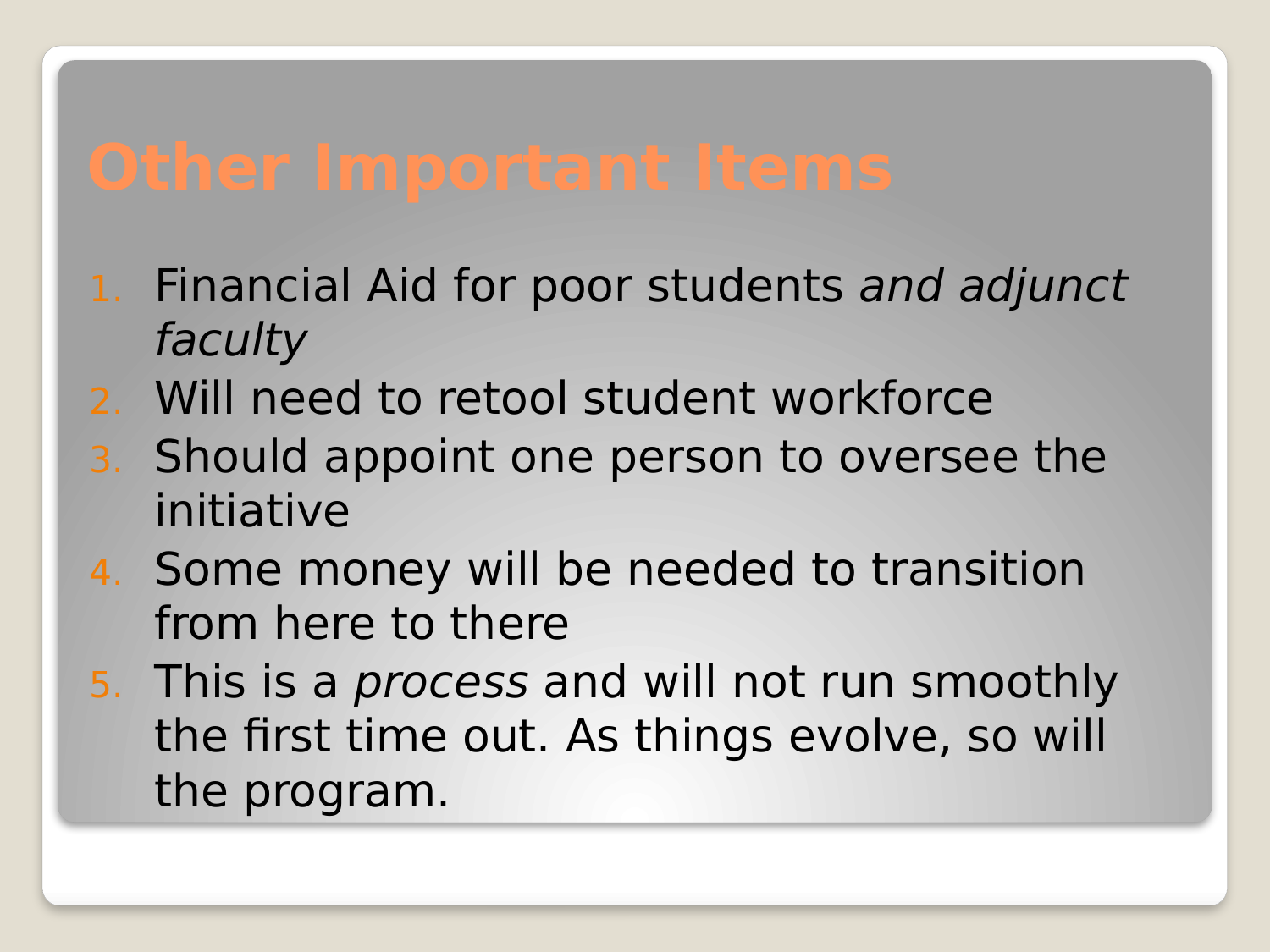

# Other Important Items
Financial Aid for poor students and adjunct faculty
Will need to retool student workforce
Should appoint one person to oversee the initiative
Some money will be needed to transition from here to there
This is a process and will not run smoothly the first time out. As things evolve, so will the program.